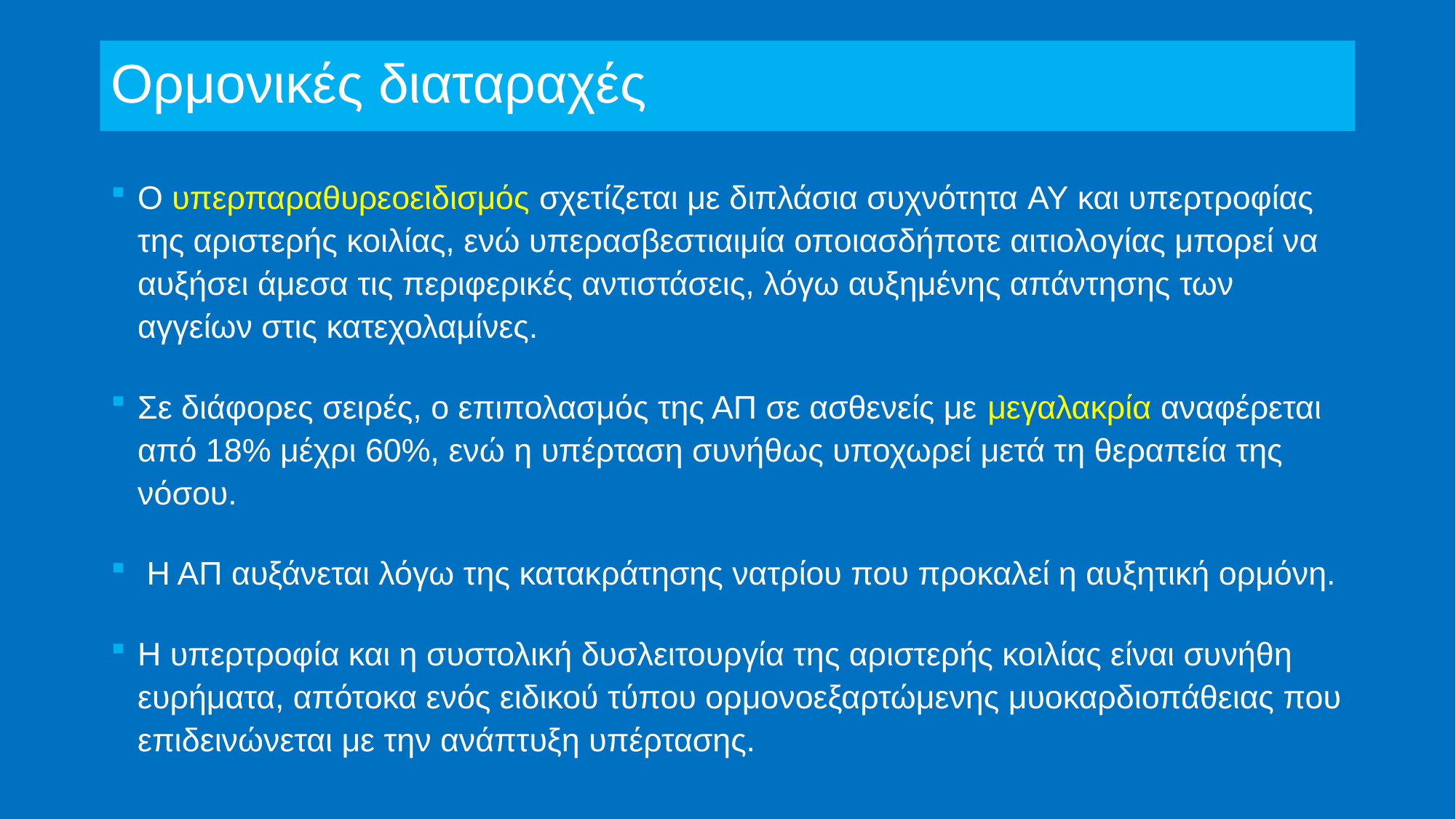

# Ορμονικές διαταραχές
Ο υπερπαραθυρεοειδισμός σχετίζεται με διπλάσια συχνότητα AY και υπερτροφίας της αριστερής κοιλίας, ενώ υπερασβεστιαιμία οποιασδήποτε αιτιολογίας μπορεί να αυξήσει άμεσα τις περιφερικές αντιστάσεις, λόγω αυξημένης απάντησης των αγγείων στις κατεχολαμίνες.

Σε διάφορες σειρές, ο επιπολασμός της ΑΠ σε ασθενείς με μεγαλακρία αναφέρεται από 18% μέχρι 60%, ενώ η υπέρταση συνήθως υποχωρεί μετά τη θεραπεία της νόσου.

 Η ΑΠ αυξάνεται λόγω της κατακράτησης νατρίου που προκαλεί η αυξητική ορμόνη.

Η υπερτροφία και η συστολική δυσλειτουργία της αριστερής κοιλίας είναι συνήθη ευρήματα, απότοκα ενός ειδικού τύπου ορμονοεξαρτώμενης μυοκαρδιοπάθειας που επιδεινώνεται με την ανάπτυξη υπέρτασης.